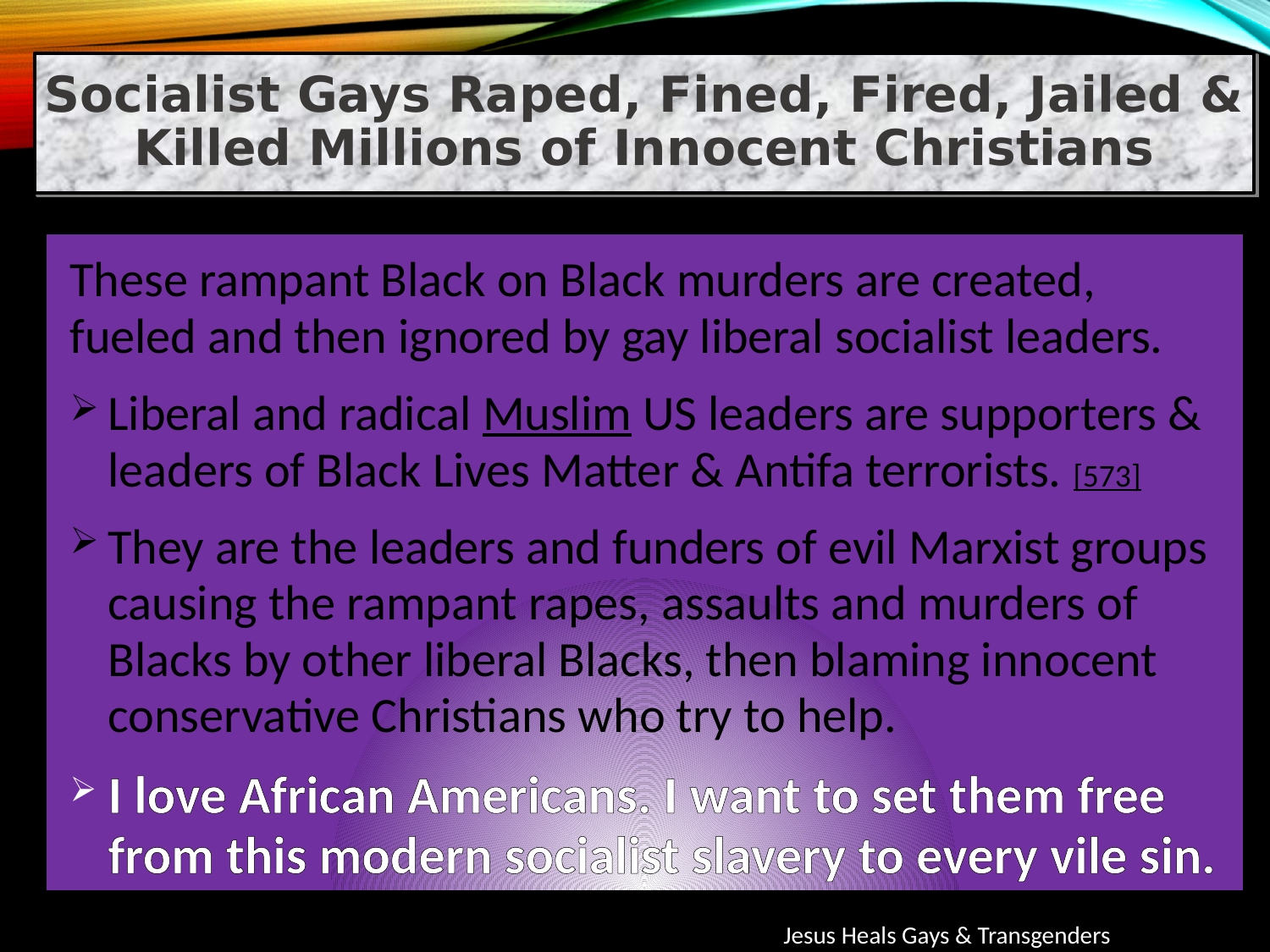

Socialist Gays Raped, Fined, Fired, Jailed & Killed Millions of Innocent Christians
These rampant Black on Black murders are created, fueled and then ignored by gay liberal socialist leaders.
Liberal and radical Muslim US leaders are supporters & leaders of Black Lives Matter & Antifa terrorists. [573]
They are the leaders and funders of evil Marxist groups causing the rampant rapes, assaults and murders of Blacks by other liberal Blacks, then blaming innocent conservative Christians who try to help.
I love African Americans. I want to set them free from this modern socialist slavery to every vile sin.
Jesus Heals Gays & Transgenders